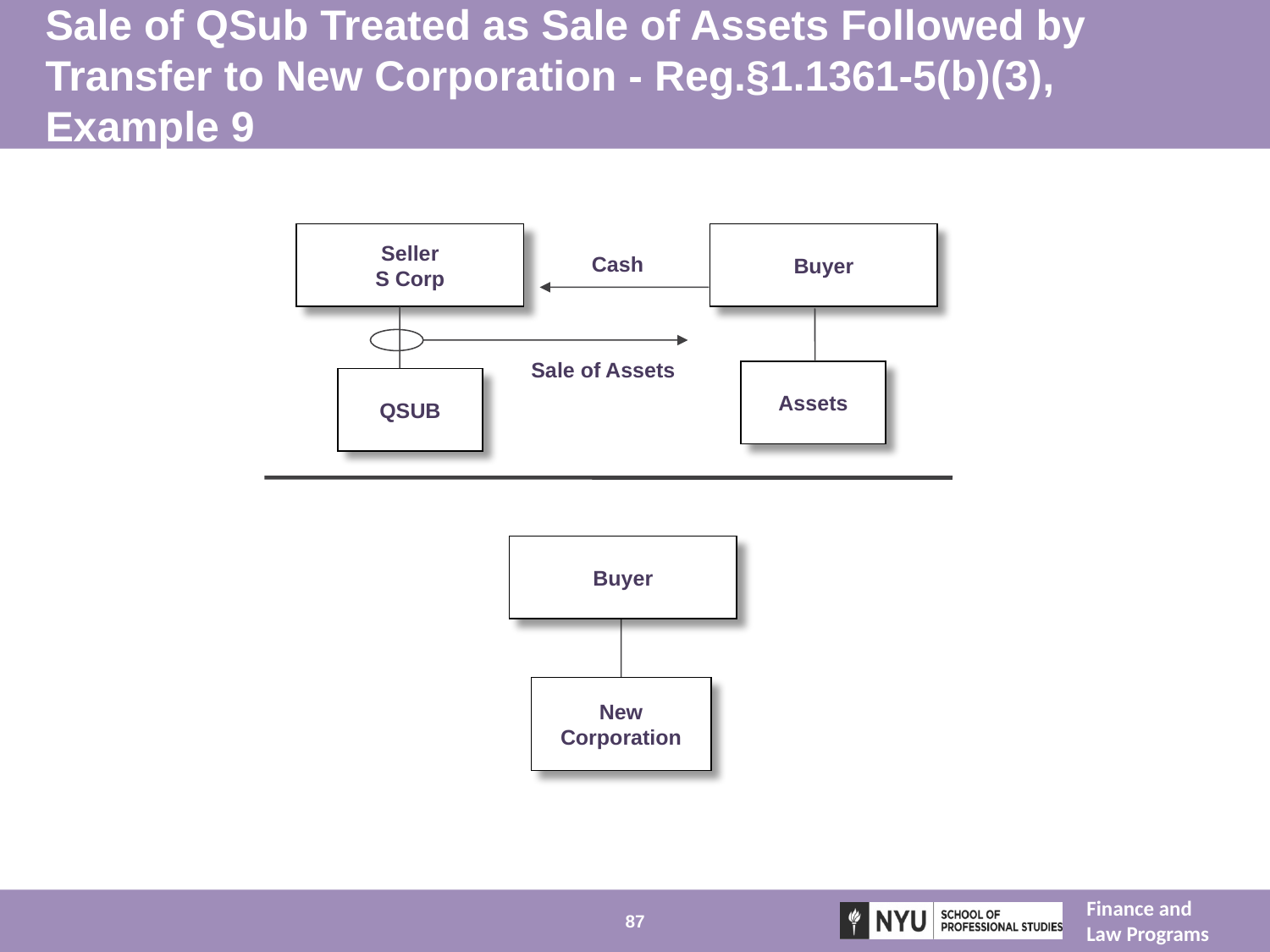

# Sale of QSub Treated as Sale of Assets Followed by Transfer to New Corporation - Reg.§1.1361-5(b)(3), Example 9
Seller
S Corp
Buyer
Cash

Sale of Assets
Assets
QSUB

Buyer

New Corporation
87